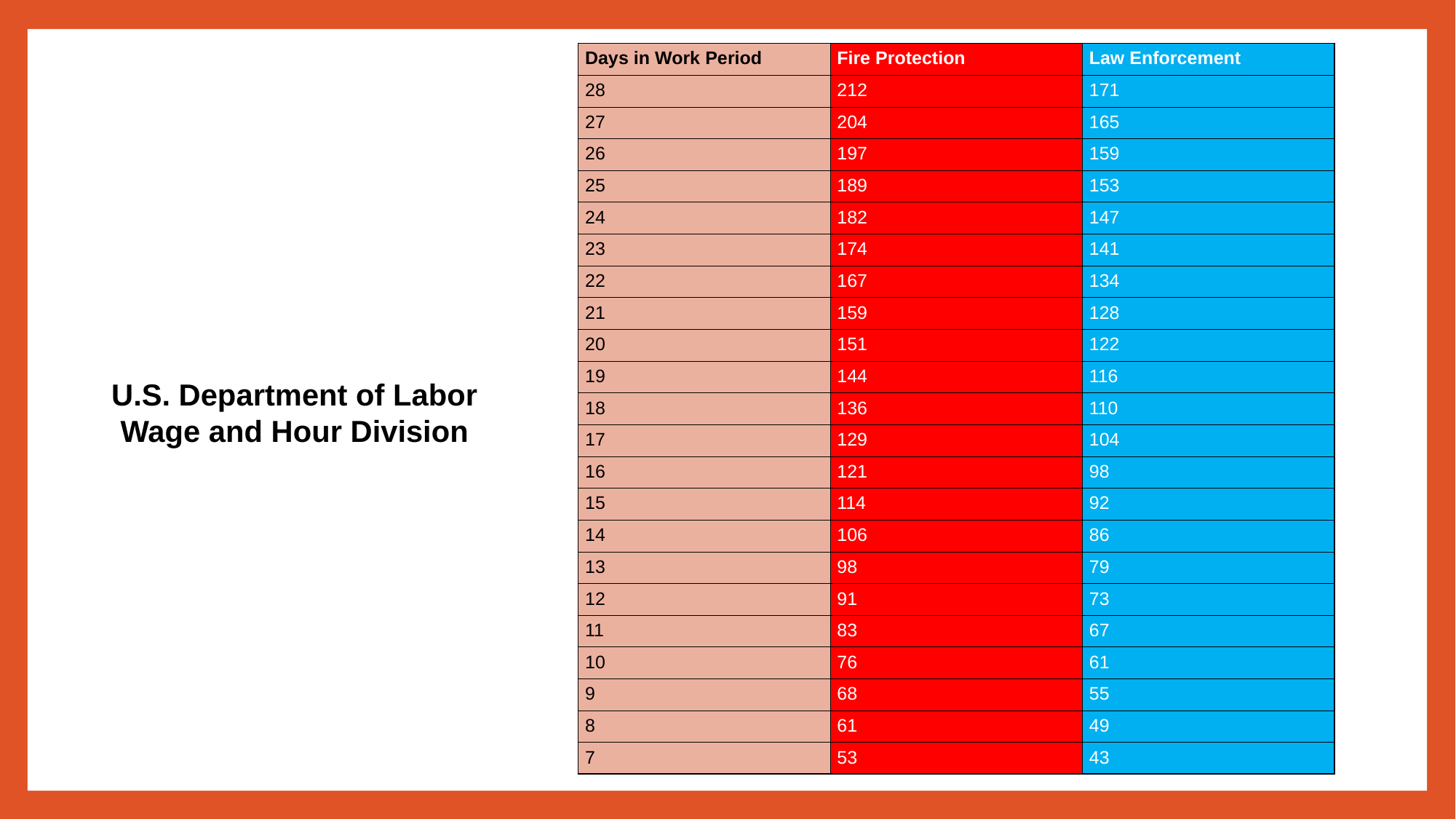

| Days in Work Period | Fire Protection | Law Enforcement |
| --- | --- | --- |
| 28 | 212 | 171 |
| 27 | 204 | 165 |
| 26 | 197 | 159 |
| 25 | 189 | 153 |
| 24 | 182 | 147 |
| 23 | 174 | 141 |
| 22 | 167 | 134 |
| 21 | 159 | 128 |
| 20 | 151 | 122 |
| 19 | 144 | 116 |
| 18 | 136 | 110 |
| 17 | 129 | 104 |
| 16 | 121 | 98 |
| 15 | 114 | 92 |
| 14 | 106 | 86 |
| 13 | 98 | 79 |
| 12 | 91 | 73 |
| 11 | 83 | 67 |
| 10 | 76 | 61 |
| 9 | 68 | 55 |
| 8 | 61 | 49 |
| 7 | 53 | 43 |

U.S. Department of Labor
Wage and Hour Division